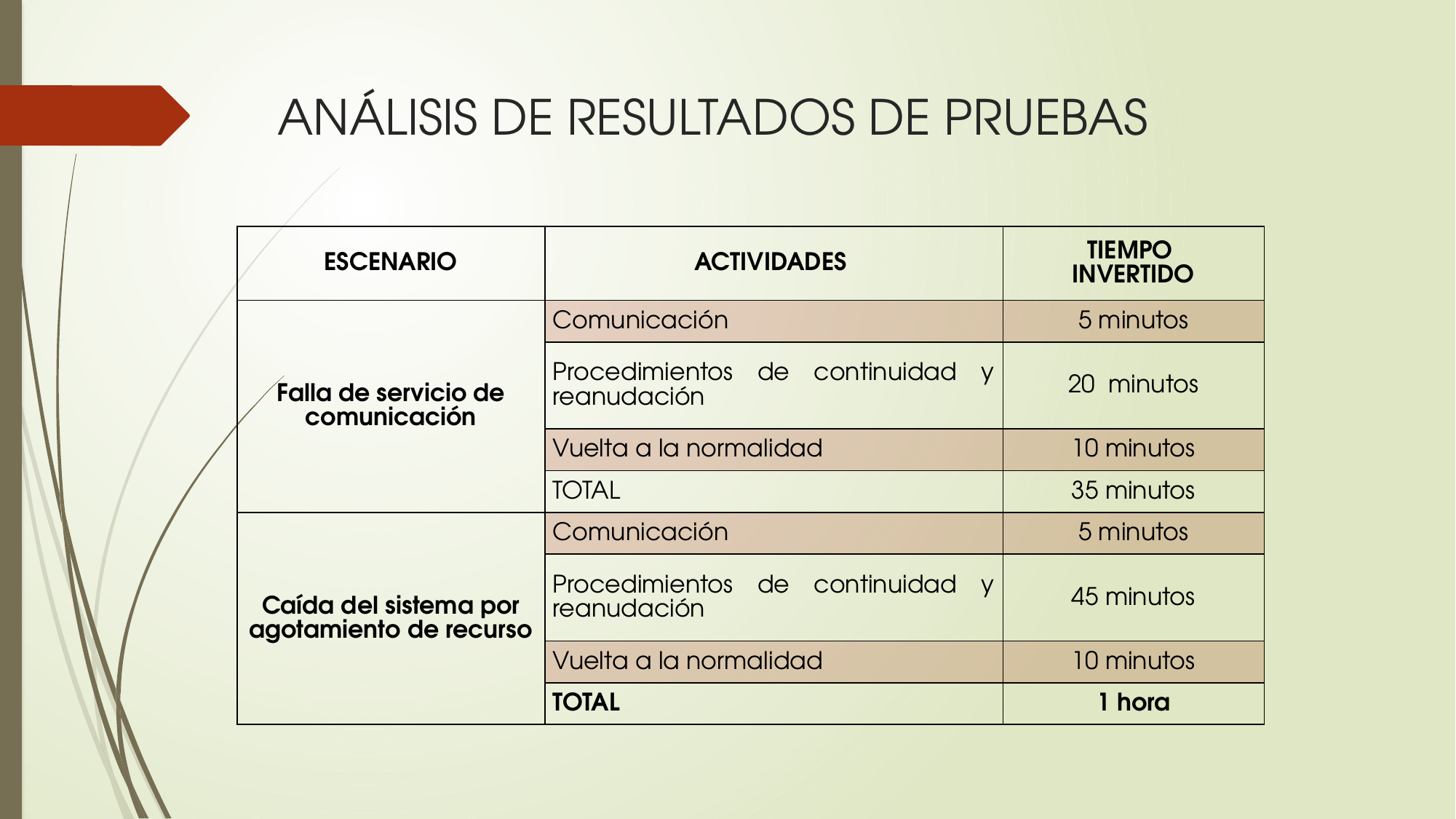

# ANÁLISIS DE RESULTADOS DE PRUEBAS
| ESCENARIO | ACTIVIDADES | TIEMPO INVERTIDO |
| --- | --- | --- |
| Falla de servicio de comunicación | Comunicación | 5 minutos |
|  | Procedimientos de continuidad y reanudación | 20 minutos |
|  | Vuelta a la normalidad | 10 minutos |
|  | TOTAL | 35 minutos |
| Caída del sistema por agotamiento de recurso | Comunicación | 5 minutos |
|  | Procedimientos de continuidad y reanudación | 45 minutos |
|  | Vuelta a la normalidad | 10 minutos |
|  | TOTAL | 1 hora |